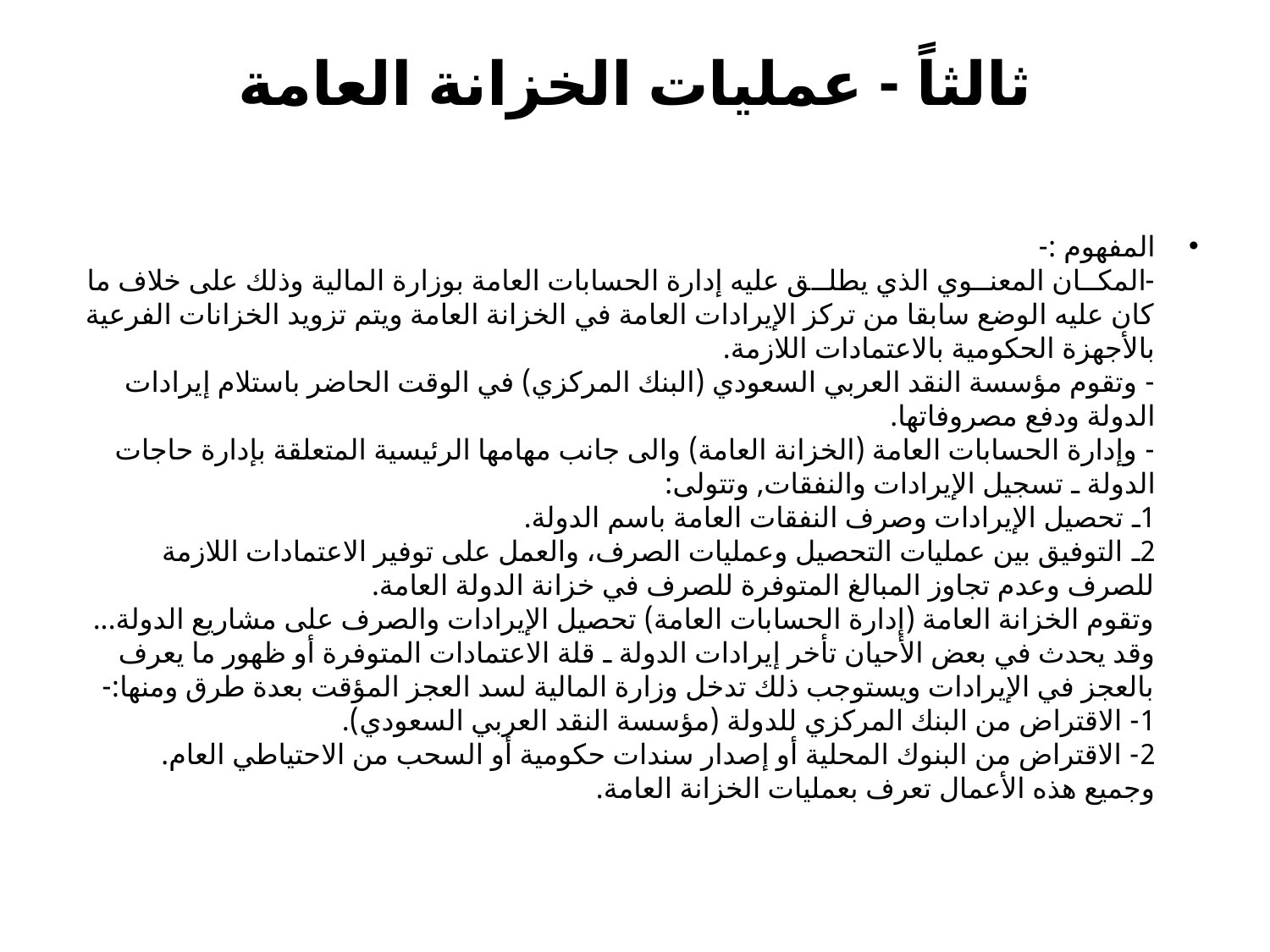

# ثالثاً - عمليات الخزانة العامة
المفهوم :-
-المكــان المعنــوي الذي يطلــق عليه إدارة الحسابات العامة بوزارة المالية وذلك على خلاف ما كان عليه الوضع سابقا من تركز الإيرادات العامة في الخزانة العامة ويتم تزويد الخزانات الفرعية بالأجهزة الحكومية بالاعتمادات اللازمة.
- وتقوم مؤسسة النقد العربي السعودي (البنك المركزي) في الوقت الحاضر باستلام إيرادات الدولة ودفع مصروفاتها.
- وإدارة الحسابات العامة (الخزانة العامة) والى جانب مهامها الرئيسية المتعلقة بإدارة حاجات الدولة ـ تسجيل الإيرادات والنفقات, وتتولى:
1ـ تحصيل الإيرادات وصرف النفقات العامة باسم الدولة.
2ـ التوفيق بين عمليات التحصيل وعمليات الصرف، والعمل على توفير الاعتمادات اللازمة للصرف وعدم تجاوز المبالغ المتوفرة للصرف في خزانة الدولة العامة.
وتقوم الخزانة العامة (إدارة الحسابات العامة) تحصيل الإيرادات والصرف على مشاريع الدولة... وقد يحدث في بعض الأحيان تأخر إيرادات الدولة ـ قلة الاعتمادات المتوفرة أو ظهور ما يعرف بالعجز في الإيرادات ويستوجب ذلك تدخل وزارة المالية لسد العجز المؤقت بعدة طرق ومنها:-
1- الاقتراض من البنك المركزي للدولة (مؤسسة النقد العربي السعودي).
2- الاقتراض من البنوك المحلية أو إصدار سندات حكومية أو السحب من الاحتياطي العام.
وجميع هذه الأعمال تعرف بعمليات الخزانة العامة.